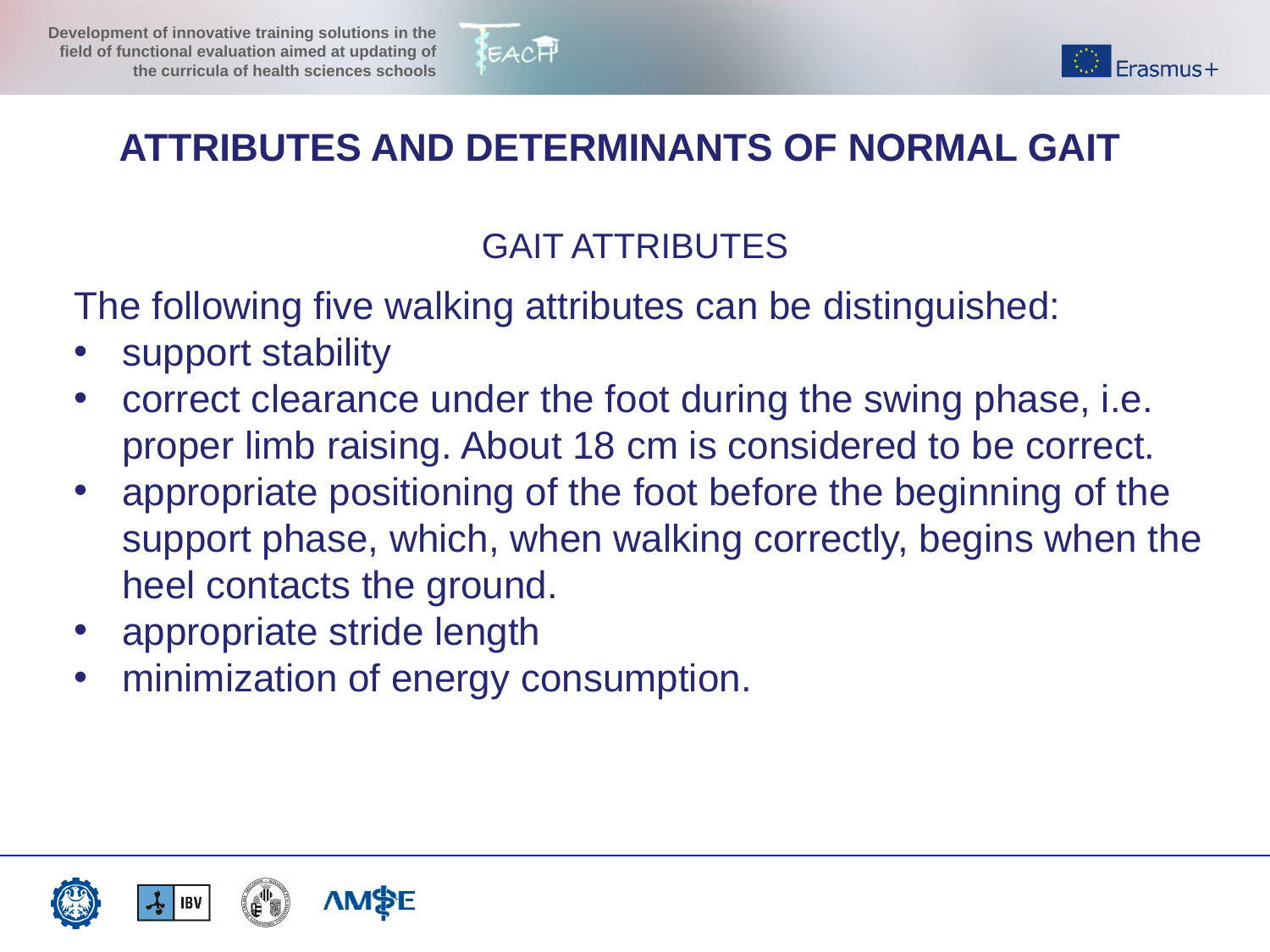

ATTRIBUTES AND DETERMINANTS OF NORMAL GAIT
GAIT ATTRIBUTES
The following five walking attributes can be distinguished:
support stability
correct clearance under the foot during the swing phase, i.e. proper limb raising. About 18 cm is considered to be correct.
appropriate positioning of the foot before the beginning of the support phase, which, when walking correctly, begins when the heel contacts the ground.
appropriate stride length
minimization of energy consumption.